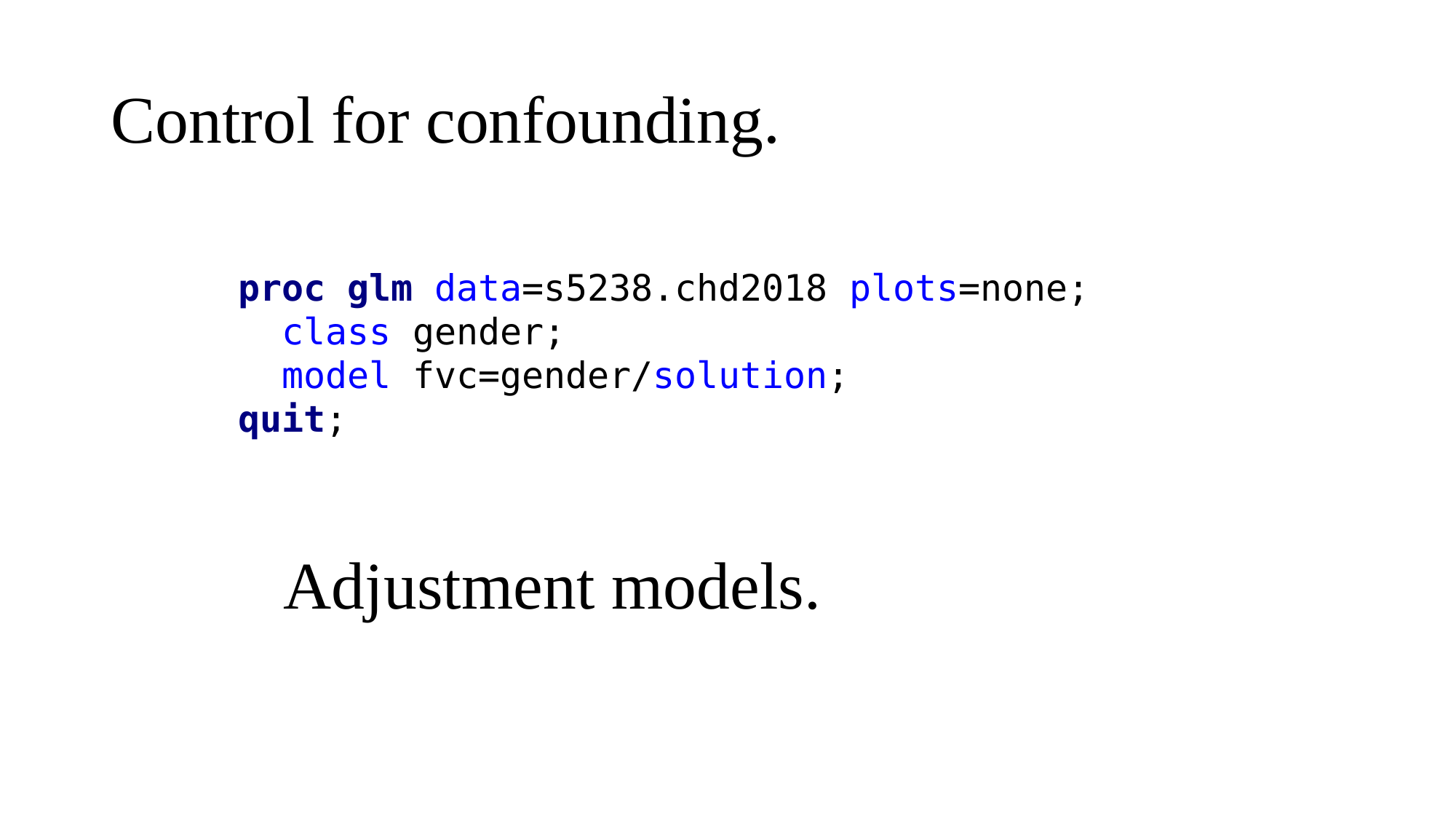

# Control for confounding.

proc glm data=s5238.chd2018 plots=none;
  class gender;
  model fvc=gender/solution;
quit;

Adjustment models.